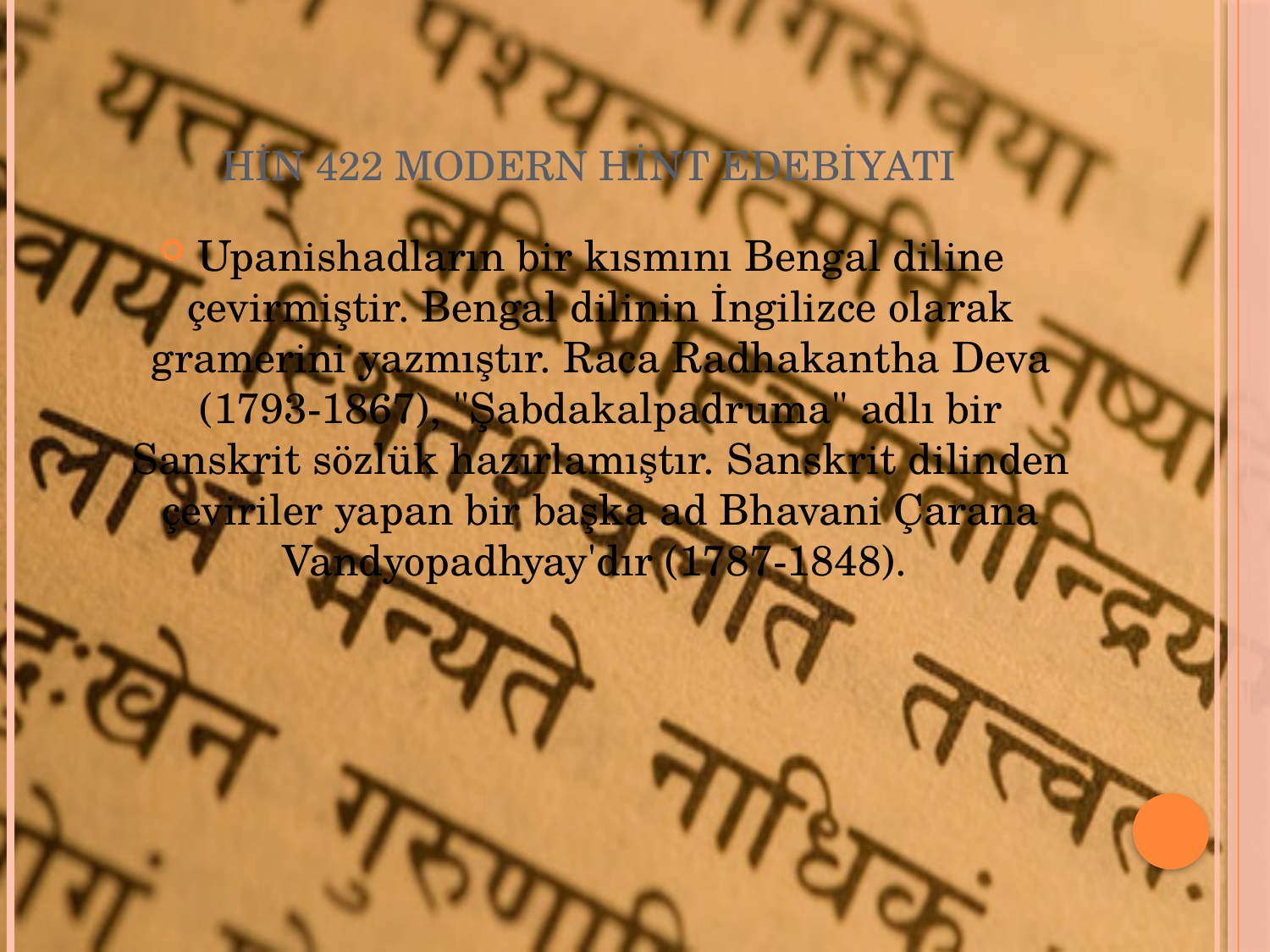

# HİN 422 MODERN HİNT EDEBİYATI
Upanishadların bir kısmını Bengal diline çevirmiştir. Bengal dilinin İngilizce olarak gramerini yazmıştır. Raca Radhakantha Deva (1793-1867), "Şabdakalpadruma" adlı bir Sanskrit sözlük hazırlamıştır. Sanskrit dilinden çeviriler yapan bir başka ad Bhavani Çarana Vandyopadhyay'dır (1787-1848).